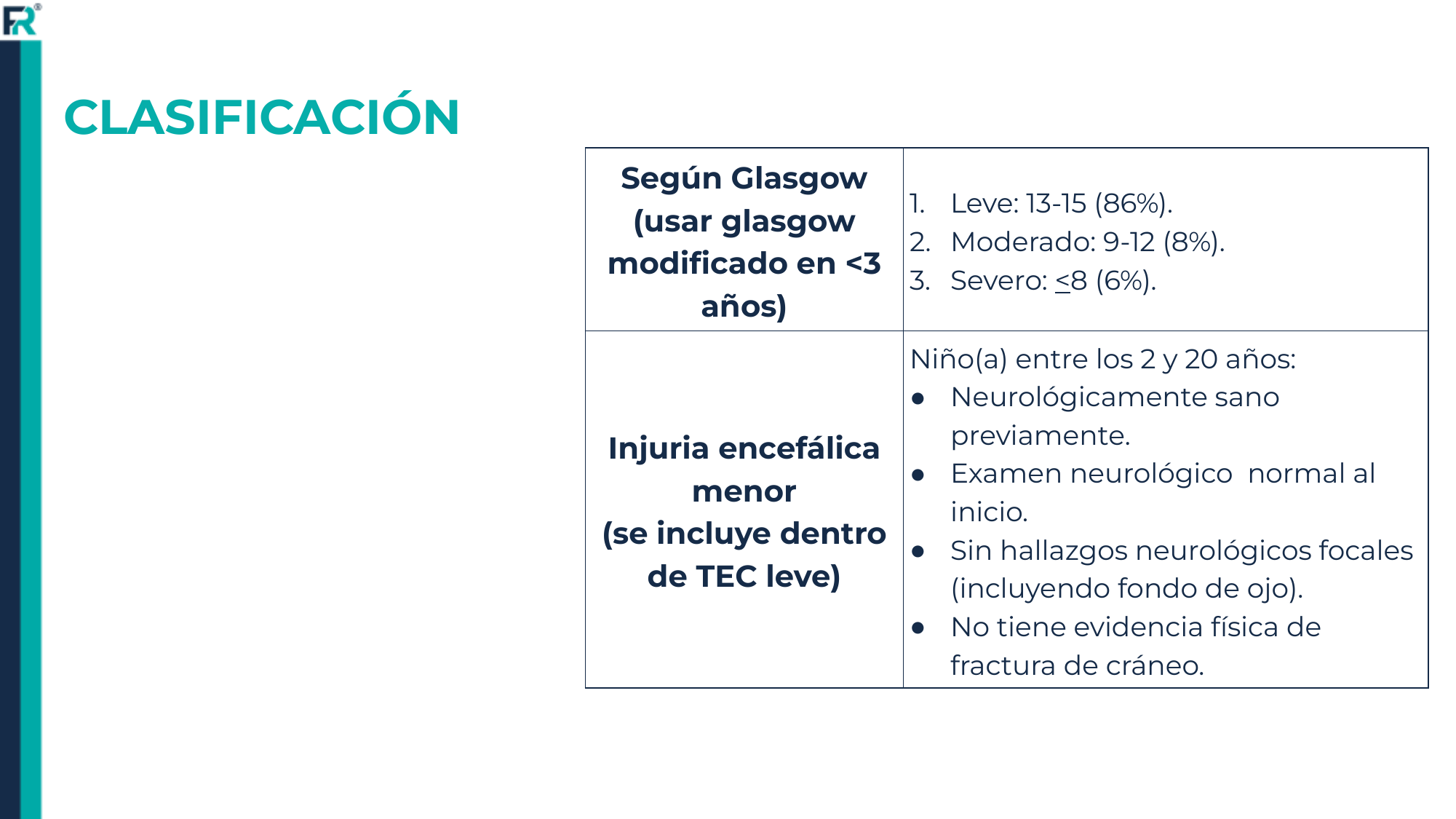

# CLASIFICACIÓN
| Según Glasgow (usar glasgow modificado en <3 años) | Leve: 13-15 (86%). Moderado: 9-12 (8%). Severo: <8 (6%). |
| --- | --- |
| Injuria encefálica menor (se incluye dentro de TEC leve) | Niño(a) entre los 2 y 20 años: Neurológicamente sano previamente. Examen neurológico normal al inicio. Sin hallazgos neurológicos focales (incluyendo fondo de ojo). No tiene evidencia física de fractura de cráneo. |